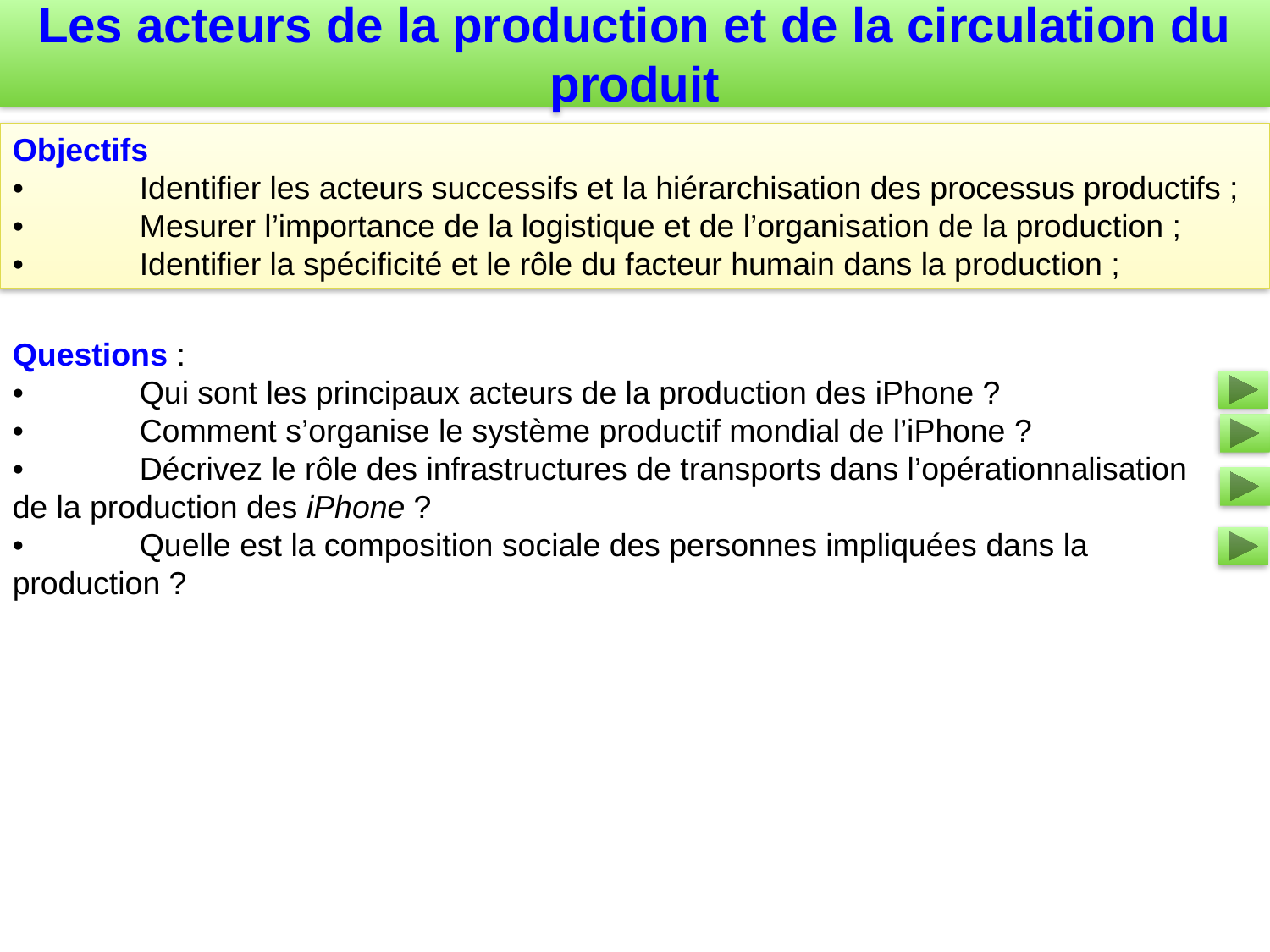

# Les acteurs de la production et de la circulation du produit
Objectifs
•	Identifier les acteurs successifs et la hiérarchisation des processus productifs ;
•	Mesurer l’importance de la logistique et de l’organisation de la production ;
•	Identifier la spécificité et le rôle du facteur humain dans la production ;
Questions :
•	Qui sont les principaux acteurs de la production des iPhone ?
•	Comment s’organise le système productif mondial de l’iPhone ?
•	Décrivez le rôle des infrastructures de transports dans l’opérationnalisation de la production des iPhone ?
•	Quelle est la composition sociale des personnes impliquées dans la production ?